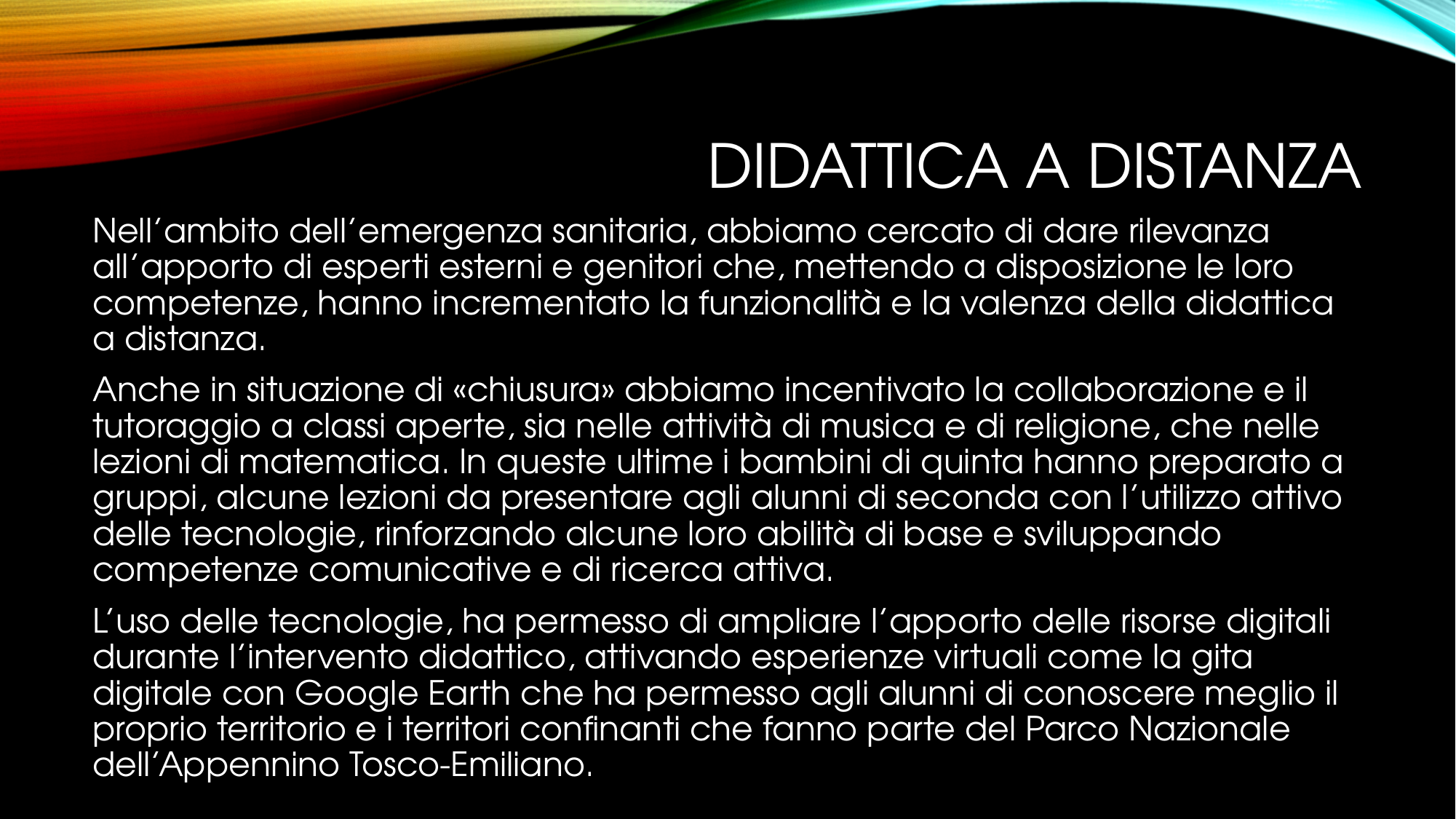

# Didattica a distanza
Nell’ambito dell’emergenza sanitaria, abbiamo cercato di dare rilevanza all’apporto di esperti esterni e genitori che, mettendo a disposizione le loro competenze, hanno incrementato la funzionalità e la valenza della didattica a distanza.
Anche in situazione di «chiusura» abbiamo incentivato la collaborazione e il tutoraggio a classi aperte, sia nelle attività di musica e di religione, che nelle lezioni di matematica. In queste ultime i bambini di quinta hanno preparato a gruppi, alcune lezioni da presentare agli alunni di seconda con l’utilizzo attivo delle tecnologie, rinforzando alcune loro abilità di base e sviluppando competenze comunicative e di ricerca attiva.
L’uso delle tecnologie, ha permesso di ampliare l’apporto delle risorse digitali durante l’intervento didattico, attivando esperienze virtuali come la gita digitale con Google Earth che ha permesso agli alunni di conoscere meglio il proprio territorio e i territori confinanti che fanno parte del Parco Nazionale dell’Appennino Tosco-Emiliano.